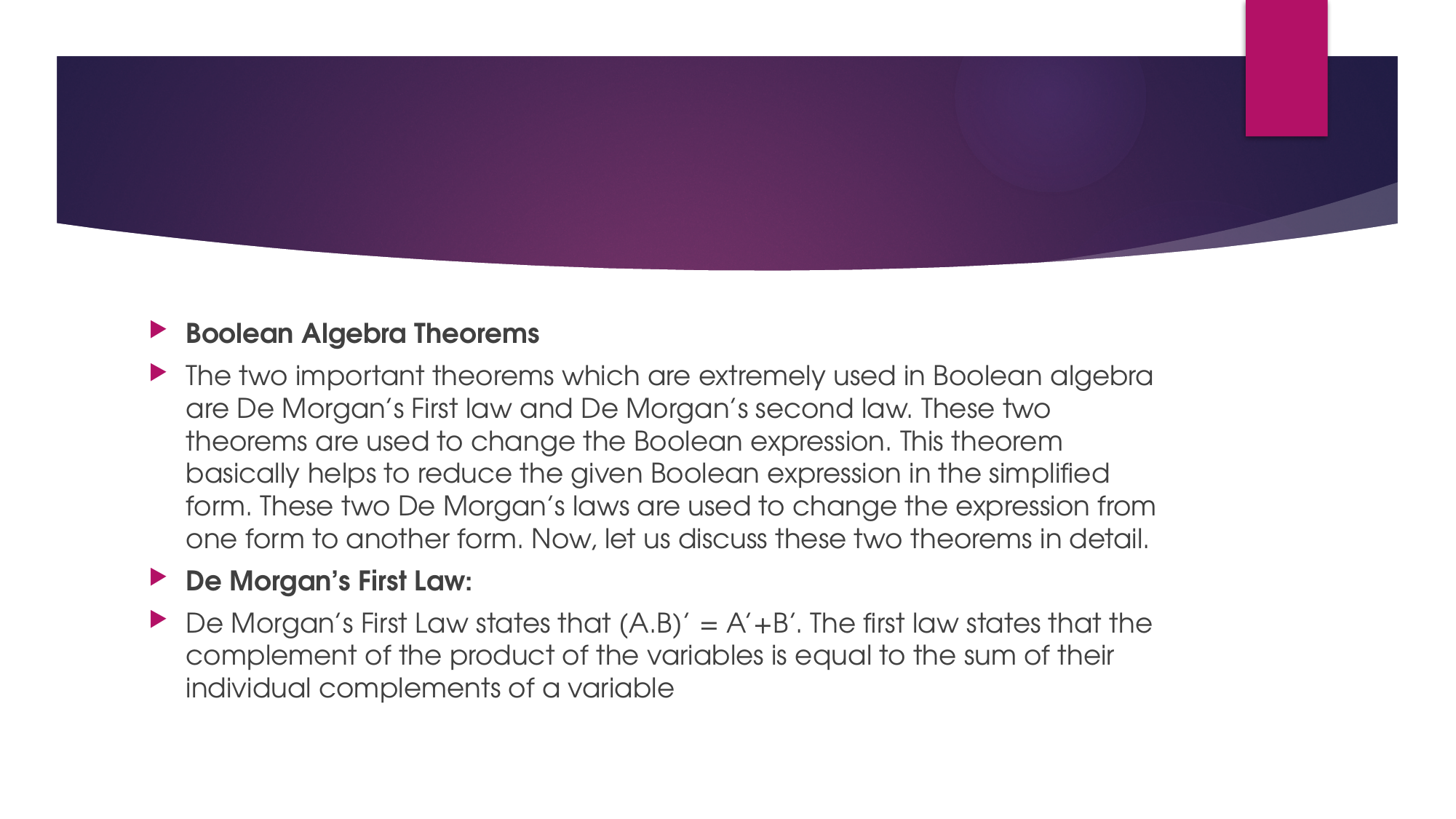

Boolean Algebra Theorems
The two important theorems which are extremely used in Boolean algebra are De Morgan’s First law and De Morgan’s second law. These two theorems are used to change the Boolean expression. This theorem basically helps to reduce the given Boolean expression in the simplified form. These two De Morgan’s laws are used to change the expression from one form to another form. Now, let us discuss these two theorems in detail.
De Morgan’s First Law:
De Morgan’s First Law states that (A.B)’ = A’+B’. The first law states that the complement of the product of the variables is equal to the sum of their individual complements of a variable